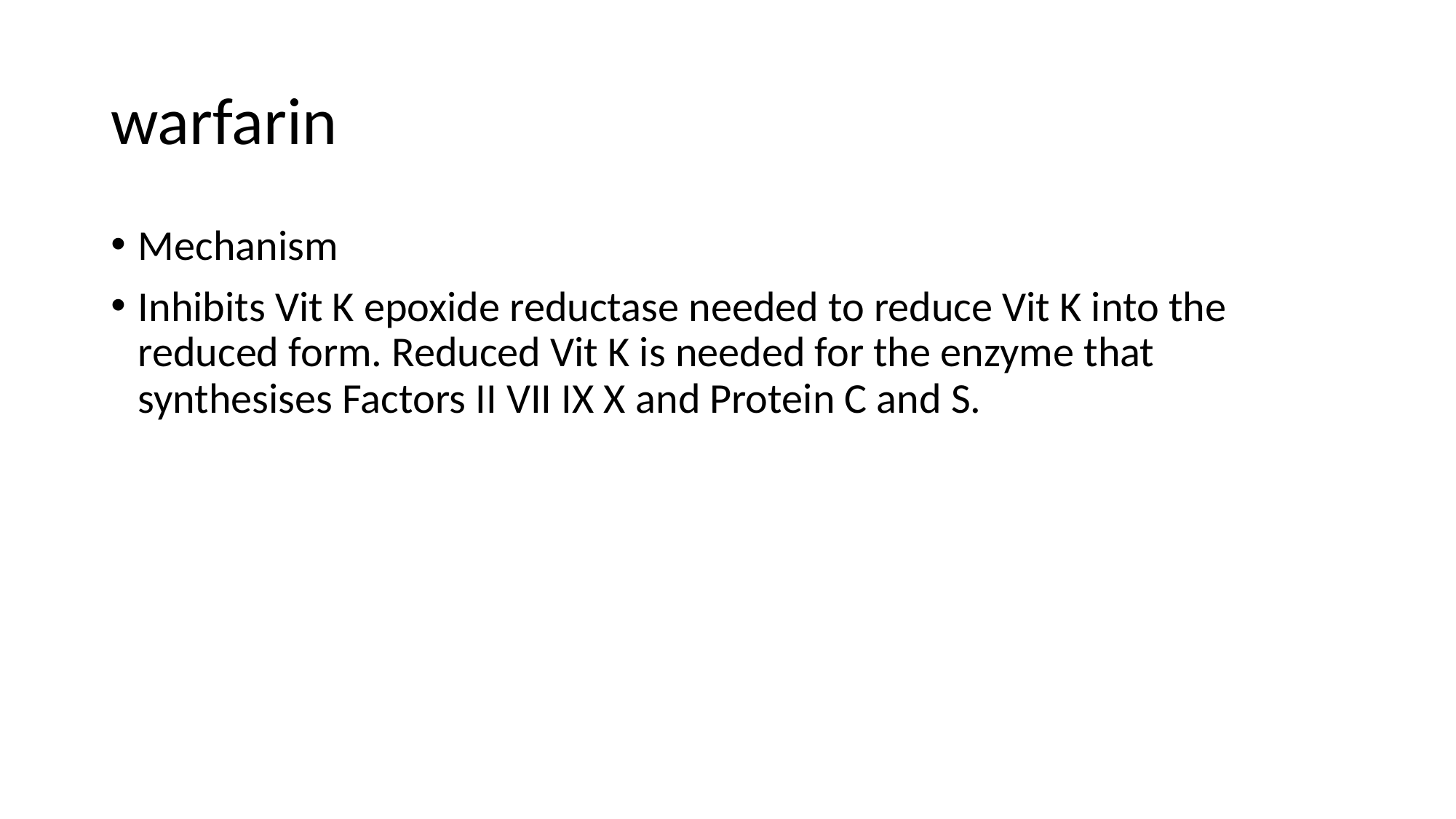

# warfarin
Mechanism
Inhibits Vit K epoxide reductase needed to reduce Vit K into the reduced form. Reduced Vit K is needed for the enzyme that synthesises Factors II VII IX X and Protein C and S.